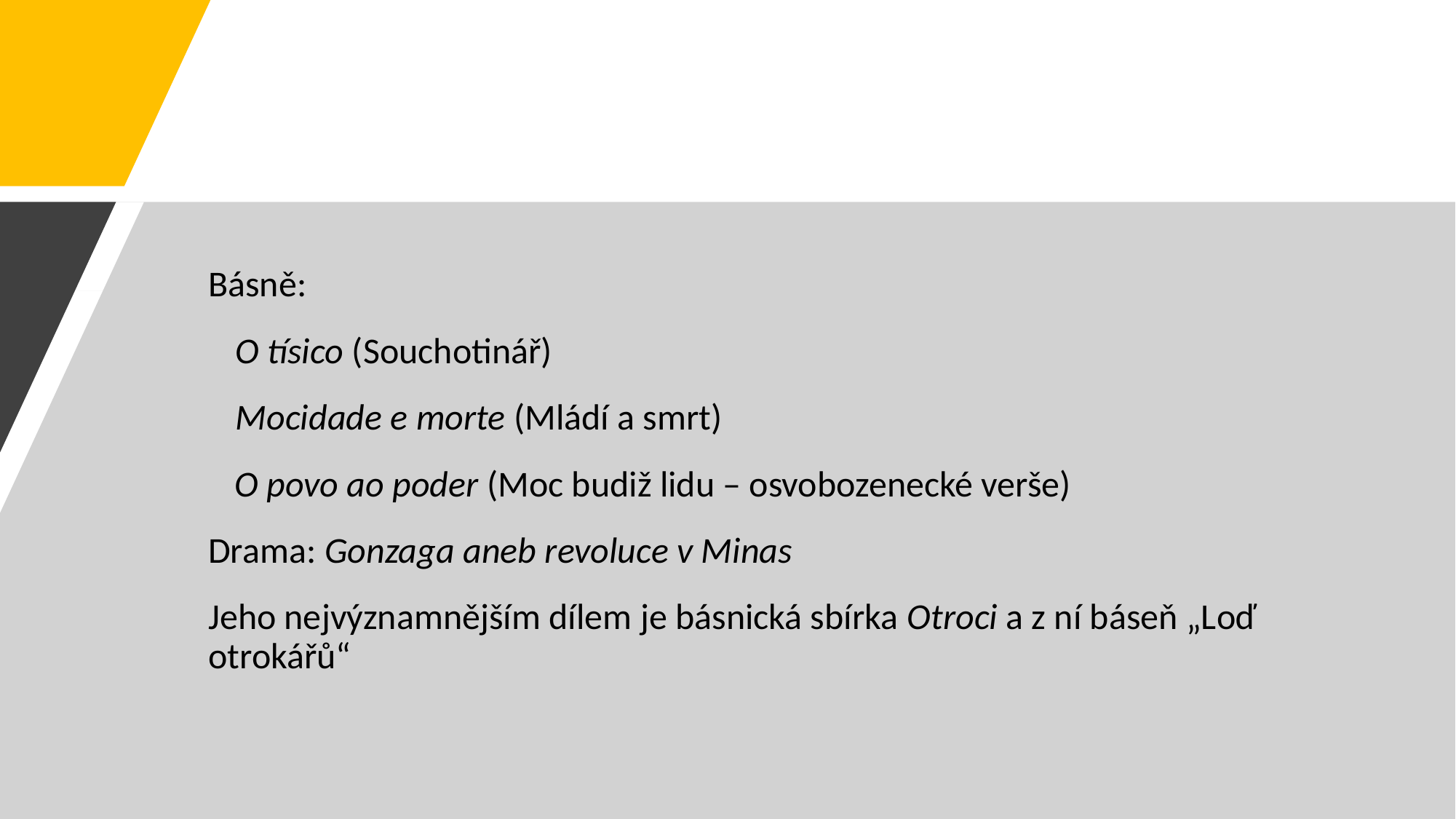

#

Básně:
O tísico (Souchotinář)
Mocidade e morte (Mládí a smrt)
O povo ao poder (Moc budiž lidu – osvobozenecké verše)
Drama: Gonzaga aneb revoluce v Minas
Jeho nejvýznamnějším dílem je básnická sbírka Otroci a z ní báseň „Loď otrokářů“